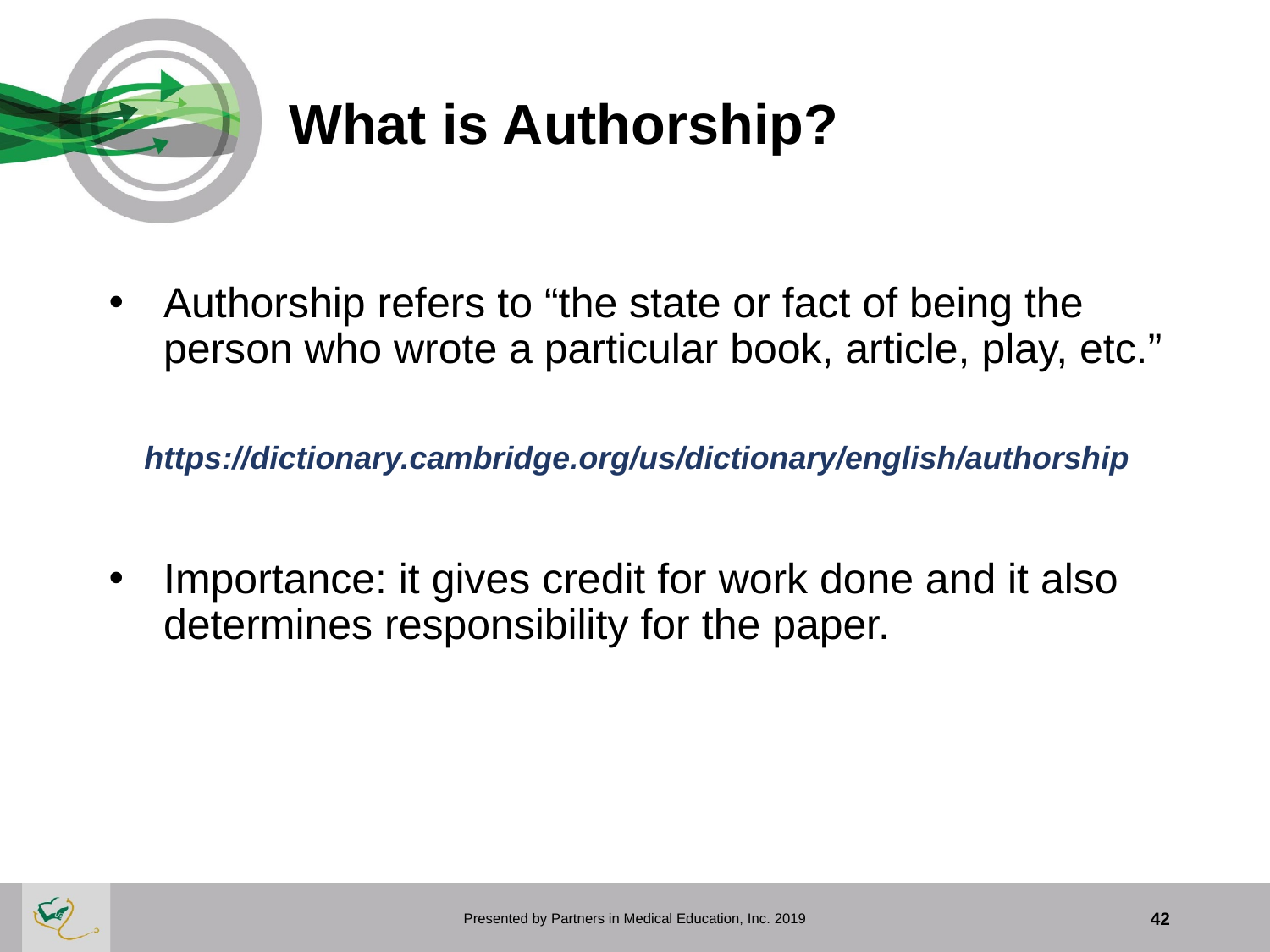

# What is Authorship?
Authorship refers to “the state or fact of being the person who wrote a particular book, article, play, etc.”

    https://dictionary.cambridge.org/us/dictionary/english/authorship

Importance: it gives credit for work done and it also determines responsibility for the paper.

Presented by Partners in Medical Education, Inc. 2019
42